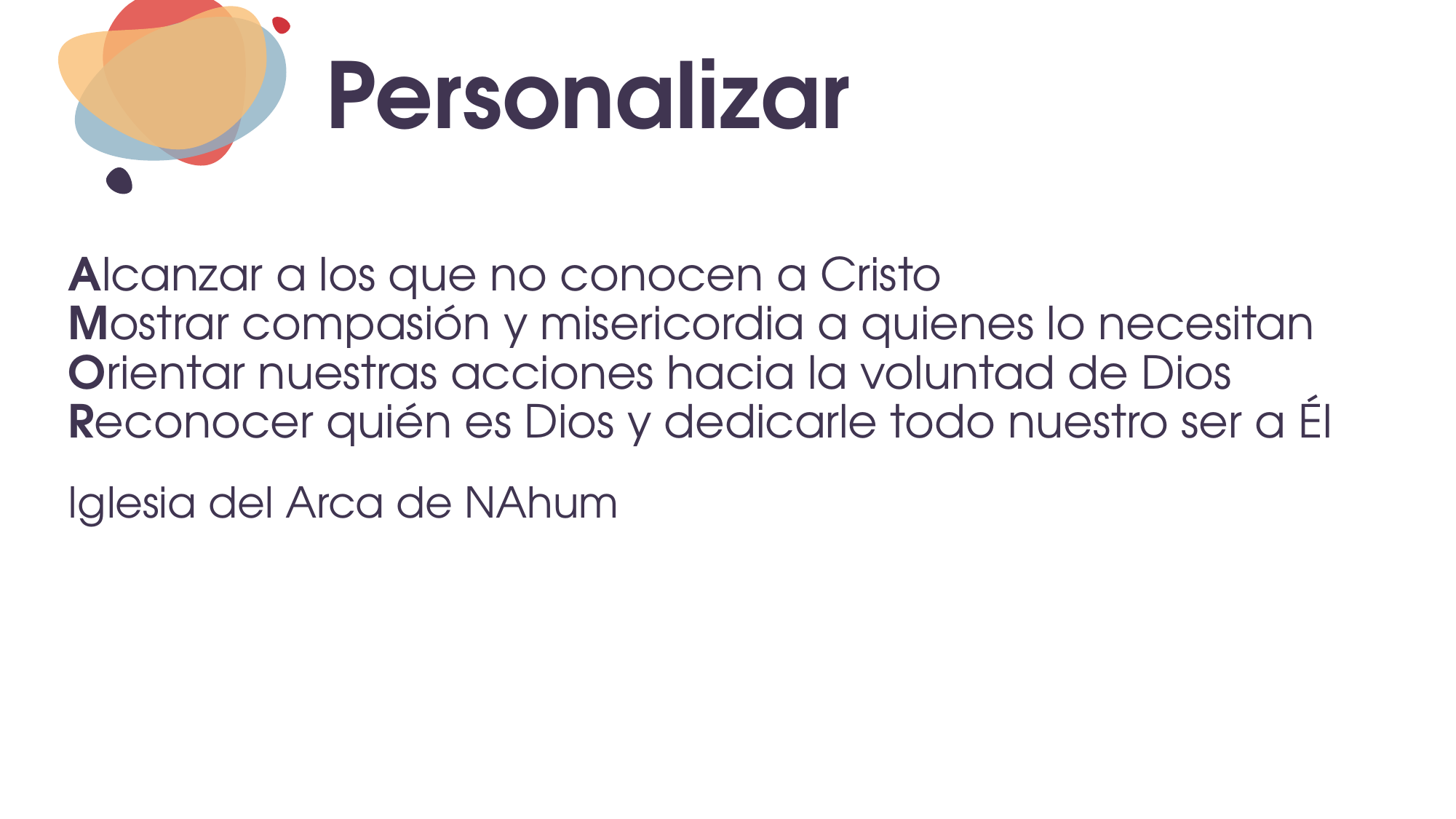

# Personalizar
Alcanzar a los que no conocen a Cristo                                Mostrar compasión y misericordia a quienes lo necesitan       Orientar nuestras acciones hacia la voluntad de Dios Reconocer quién es Dios y dedicarle todo nuestro ser a Él
Iglesia del Arca de NAhum